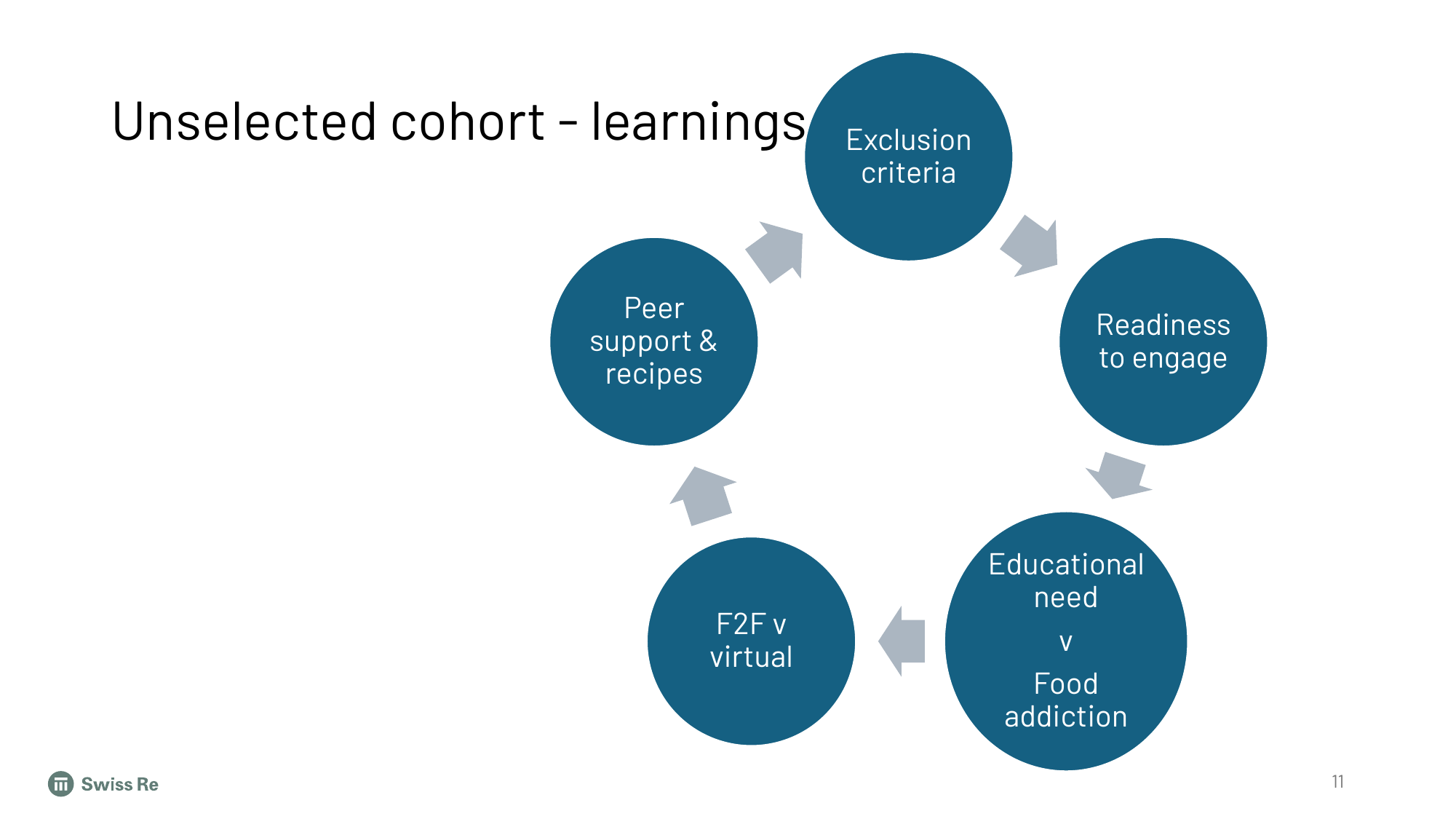

# Unselected cohort - learnings
Exclusion criteria

Readiness to engage

Educational need
 v
Food addiction

F2F v virtual

Peer support & recipes

11